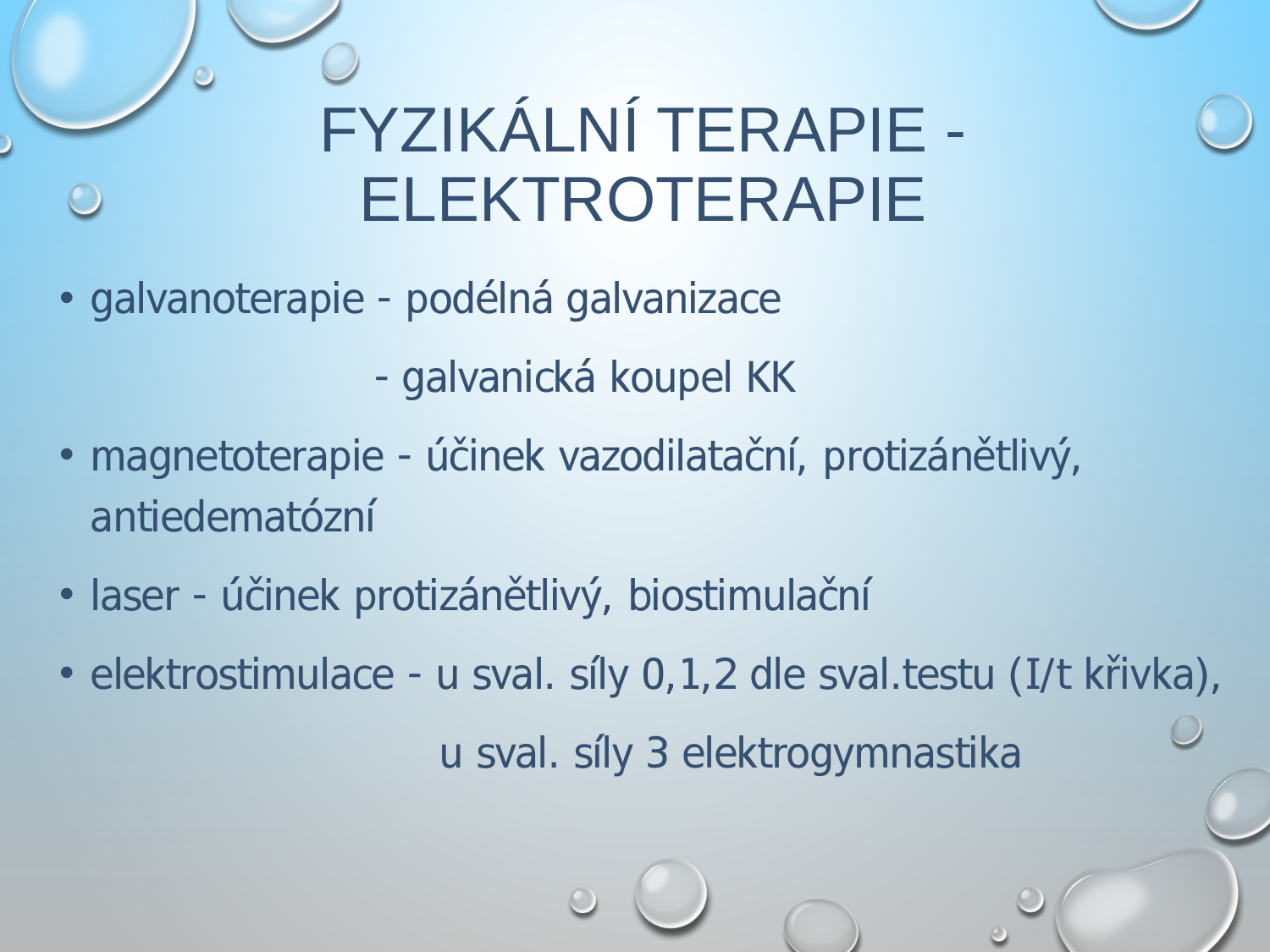

# Fyzikální terapie - elektroterapie
galvanoterapie - podélná galvanizace
                        - galvanická koupel KK
magnetoterapie - účinek vazodilatační, protizánětlivý, antiedematózní
laser - účinek protizánětlivý, biostimulační
elektrostimulace - u sval. síly 0,1,2 dle sval.testu (I/t křivka),
                             u sval. síly 3 elektrogymnastika